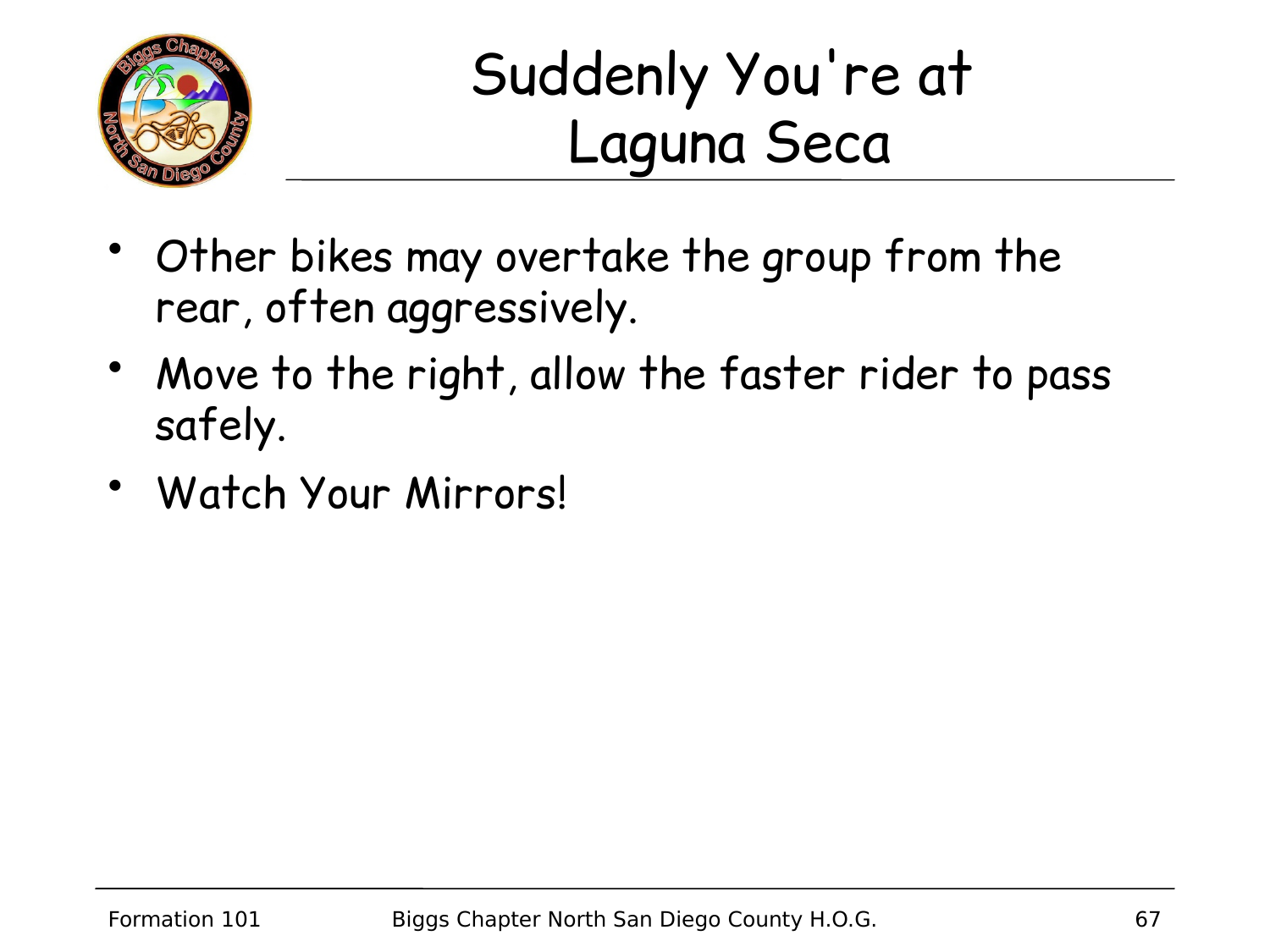

# Suddenly You're at Laguna Seca
Other bikes may overtake the group from the rear, often aggressively.
Move to the right, allow the faster rider to pass safely.
Watch Your Mirrors!
Formation 101
Biggs Chapter North San Diego County H.O.G.
67